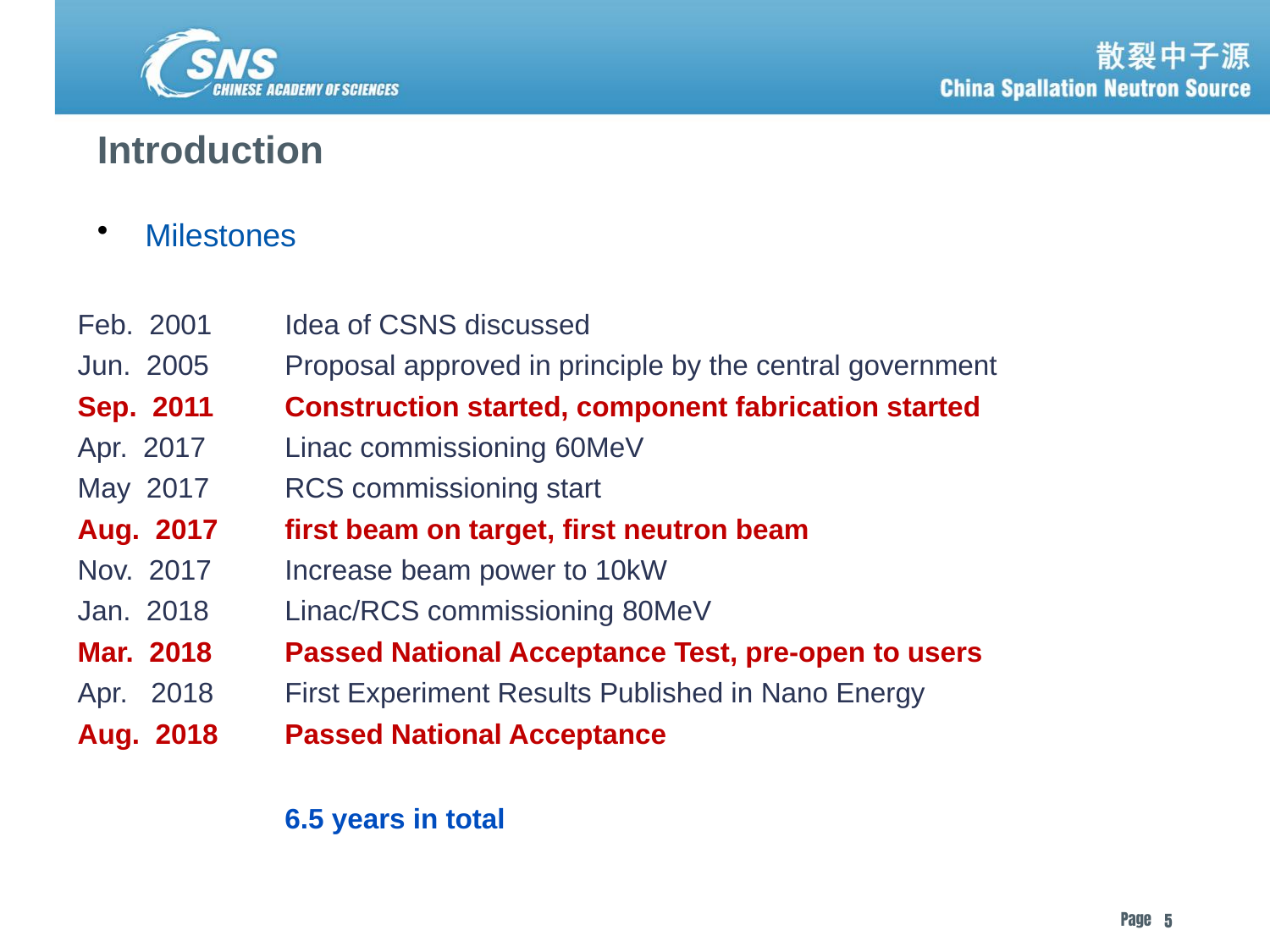

# Introduction
Milestones
| Feb. 2001 | Idea of CSNS discussed |
| --- | --- |
| Jun. 2005 | Proposal approved in principle by the central government |
| Sep. 2011 | Construction started, component fabrication started |
| Apr. 2017 | Linac commissioning 60MeV |
| May 2017 | RCS commissioning start |
| Aug. 2017 | first beam on target, first neutron beam |
| Nov. 2017 | Increase beam power to 10kW |
| Jan. 2018 | Linac/RCS commissioning 80MeV |
| Mar. 2018 | Passed National Acceptance Test, pre-open to users |
| Apr. 2018 | First Experiment Results Published in Nano Energy |
| Aug. 2018 | Passed National Acceptance |
|  |  |
|  | 6.5 years in total |
5